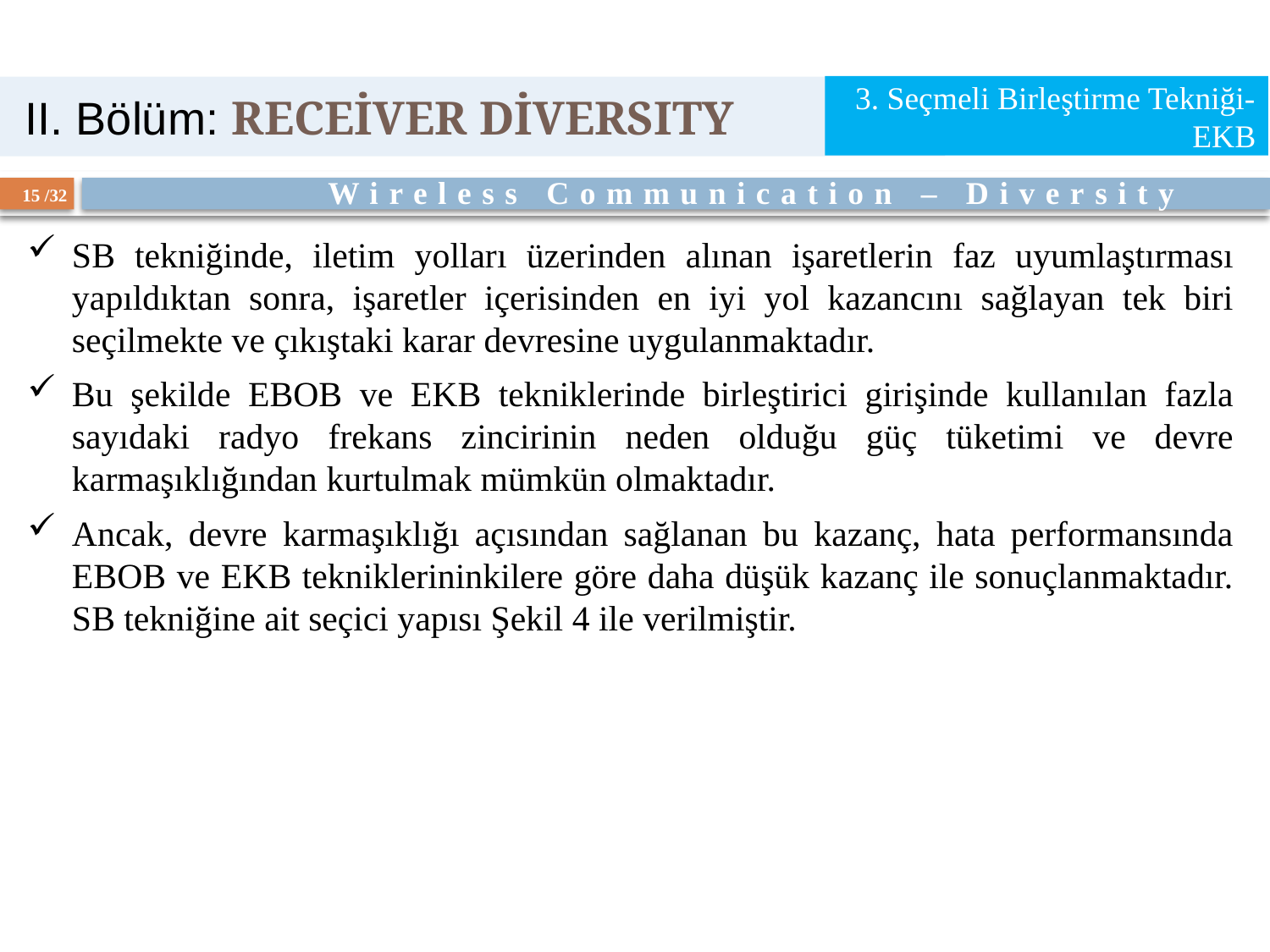

3. Seçmeli Birleştirme Tekniği-EKB
 II. Bölüm: receiver diversITY
SB tekniğinde, iletim yolları üzerinden alınan işaretlerin faz uyumlaştırması yapıldıktan sonra, işaretler içerisinden en iyi yol kazancını sağlayan tek biri seçilmekte ve çıkıştaki karar devresine uygulanmaktadır.
Bu şekilde EBOB ve EKB tekniklerinde birleştirici girişinde kullanılan fazla sayıdaki radyo frekans zincirinin neden olduğu güç tüketimi ve devre karmaşıklığından kurtulmak mümkün olmaktadır.
Ancak, devre karmaşıklığı açısından sağlanan bu kazanç, hata performansında EBOB ve EKB tekniklerininkilere göre daha düşük kazanç ile sonuçlanmaktadır. SB tekniğine ait seçici yapısı Şekil 4 ile verilmiştir.